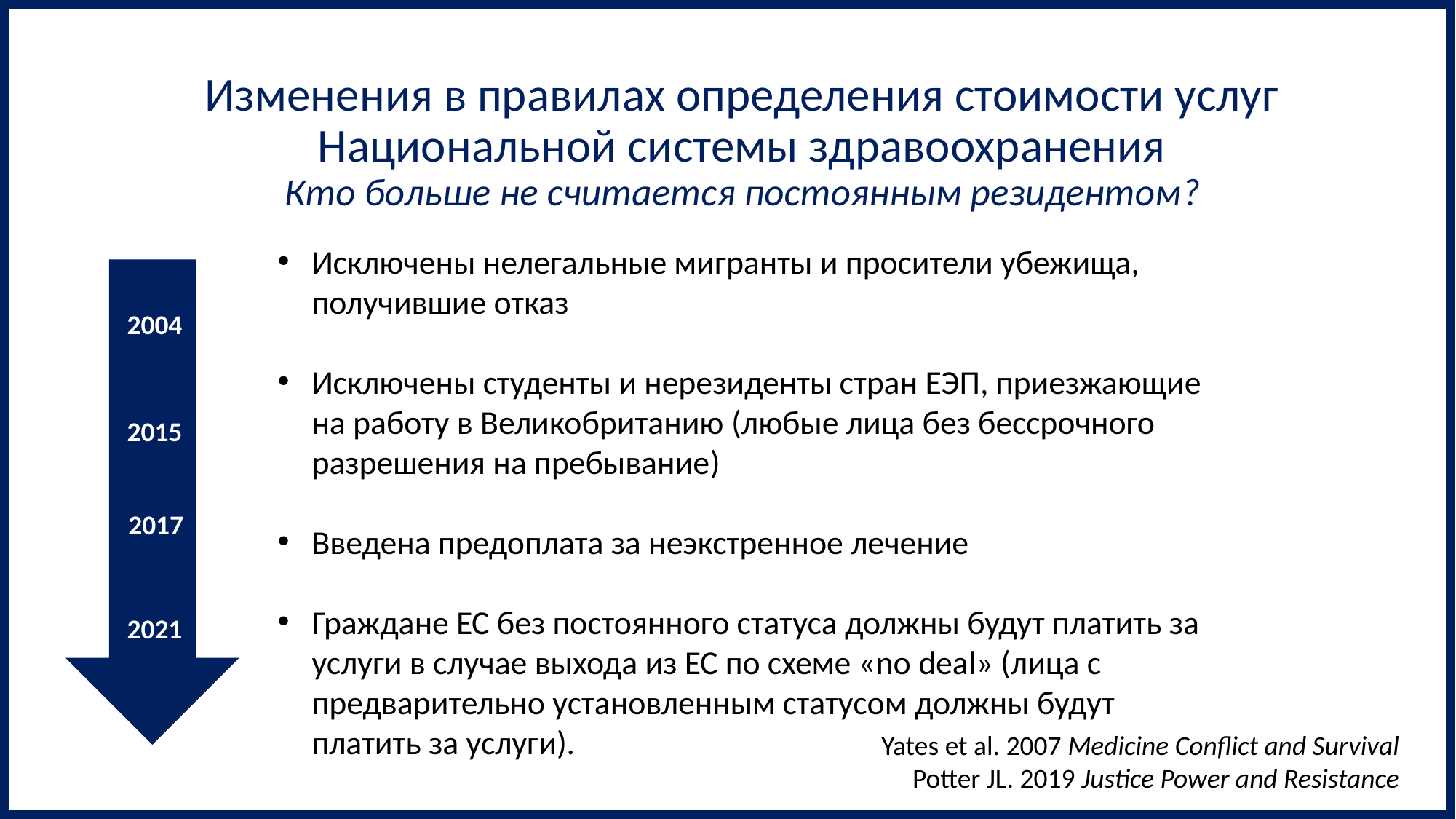

# Изменения в правилах определения стоимости услуг Национальной системы здравоохранения Кто больше не считается постоянным резидентом?
Исключены нелегальные мигранты и просители убежища, получившие отказ

Исключены студенты и нерезиденты стран ЕЭП, приезжающие на работу в Великобританию (любые лица без бессрочного разрешения на пребывание)

Введена предоплата за неэкстренное лечение

Граждане ЕС без постоянного статуса должны будут платить за услуги в случае выхода из ЕС по схеме «no deal» (лица с предварительно установленным статусом должны будут платить за услуги).

2004
2015
2015

2017
2021
Yates et al. 2007 Medicine Conflict and Survival
Potter JL. 2019 Justice Power and Resistance